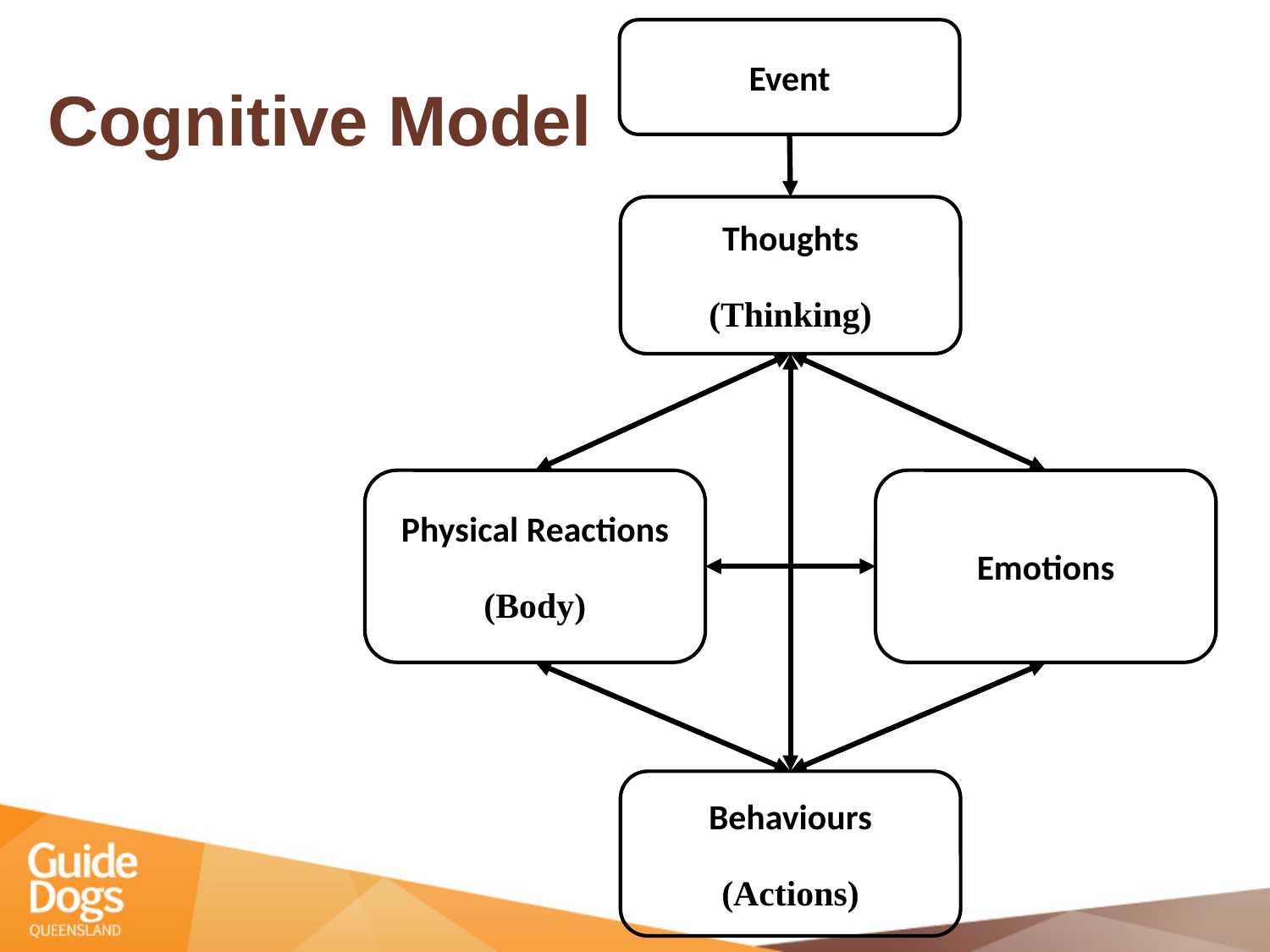

Event
Thoughts
(Thinking)
Physical Reactions
(Body)
Emotions
Behaviours
(Actions)
# Cognitive Model